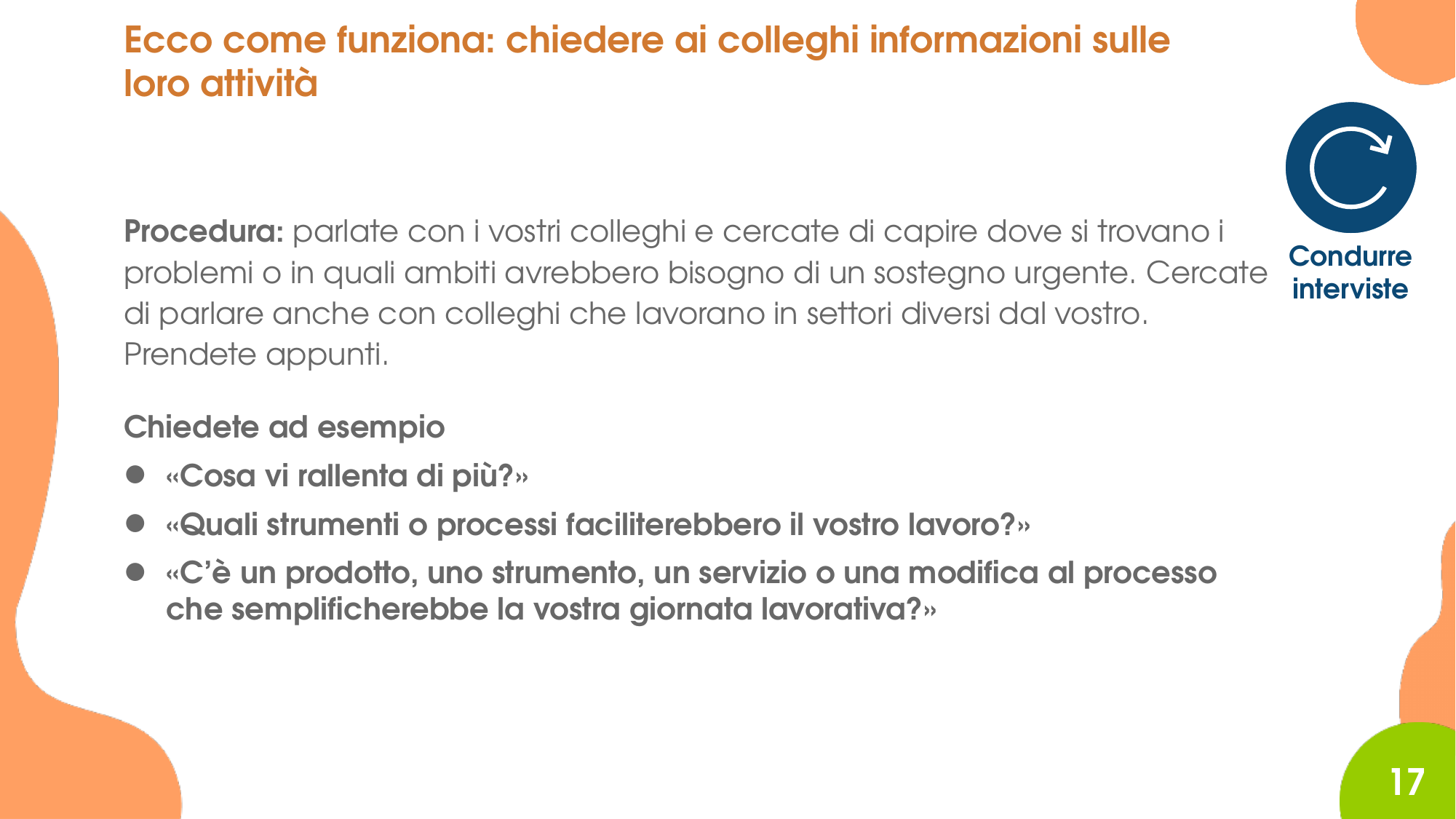

Ecco come funziona: chiedere ai colleghi informazioni sulle loro attività

Procedura: parlate con i vostri colleghi e cercate di capire dove si trovano i problemi o in quali ambiti avrebbero bisogno di un sostegno urgente. Cercate di parlare anche con colleghi che lavorano in settori diversi dal vostro. Prendete appunti.

Chiedete ad esempio
«Cosa vi rallenta di più?»
«Quali strumenti o processi faciliterebbero il vostro lavoro?»
«C’è un prodotto, uno strumento, un servizio o una modifica al processo che semplificherebbe la vostra giornata lavorativa?»
Condurre interviste
17